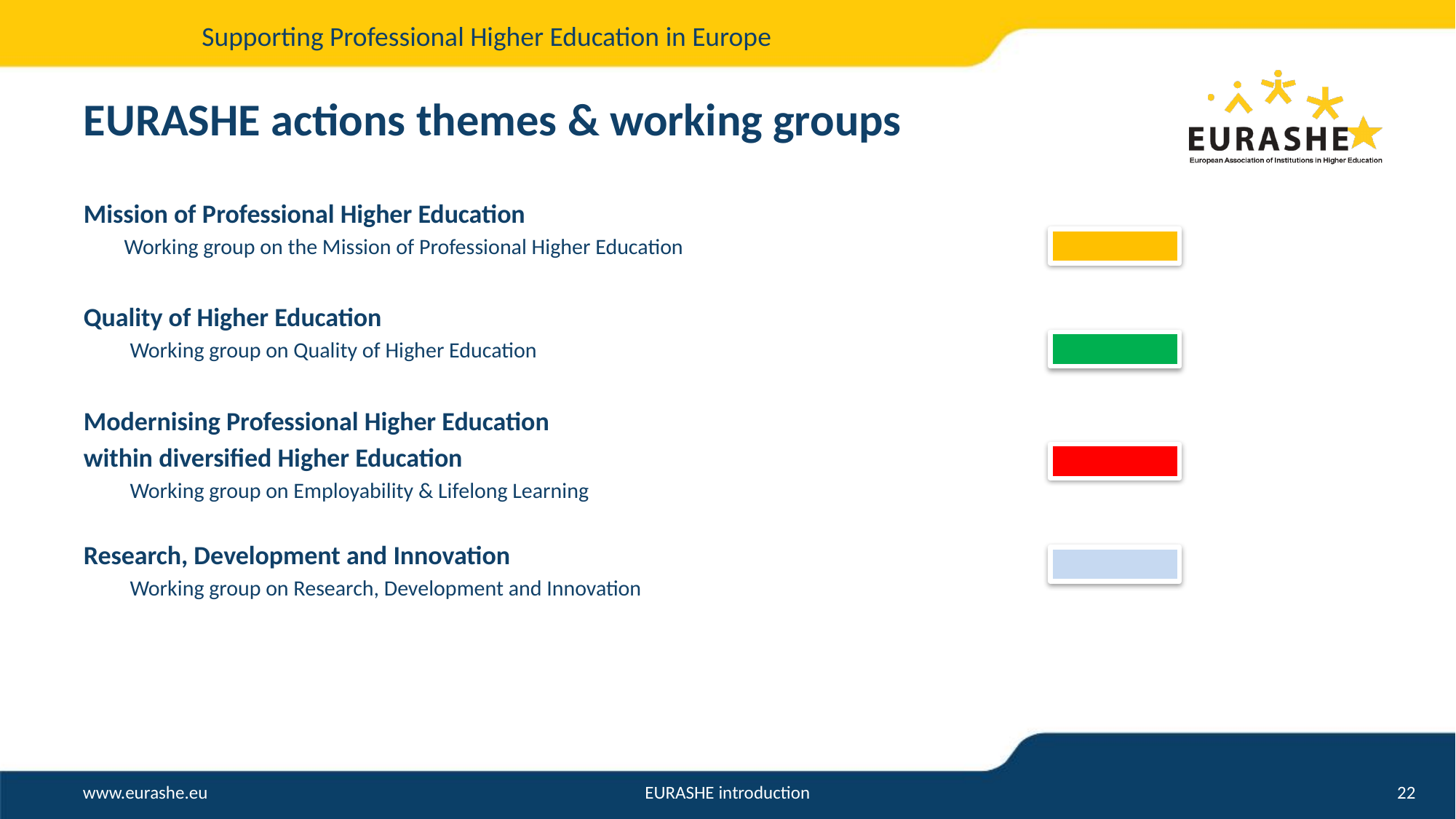

# EURASHE actions themes & working groups
Mission of Professional Higher Education
Working group on the Mission of Professional Higher Education

Quality of Higher Education
Working group on Quality of Higher Education

Modernising Professional Higher Education
within diversified Higher Education
Working group on Employability & Lifelong Learning

Research, Development and Innovation
Working group on Research, Development and Innovation

+

EURASHE introduction
22